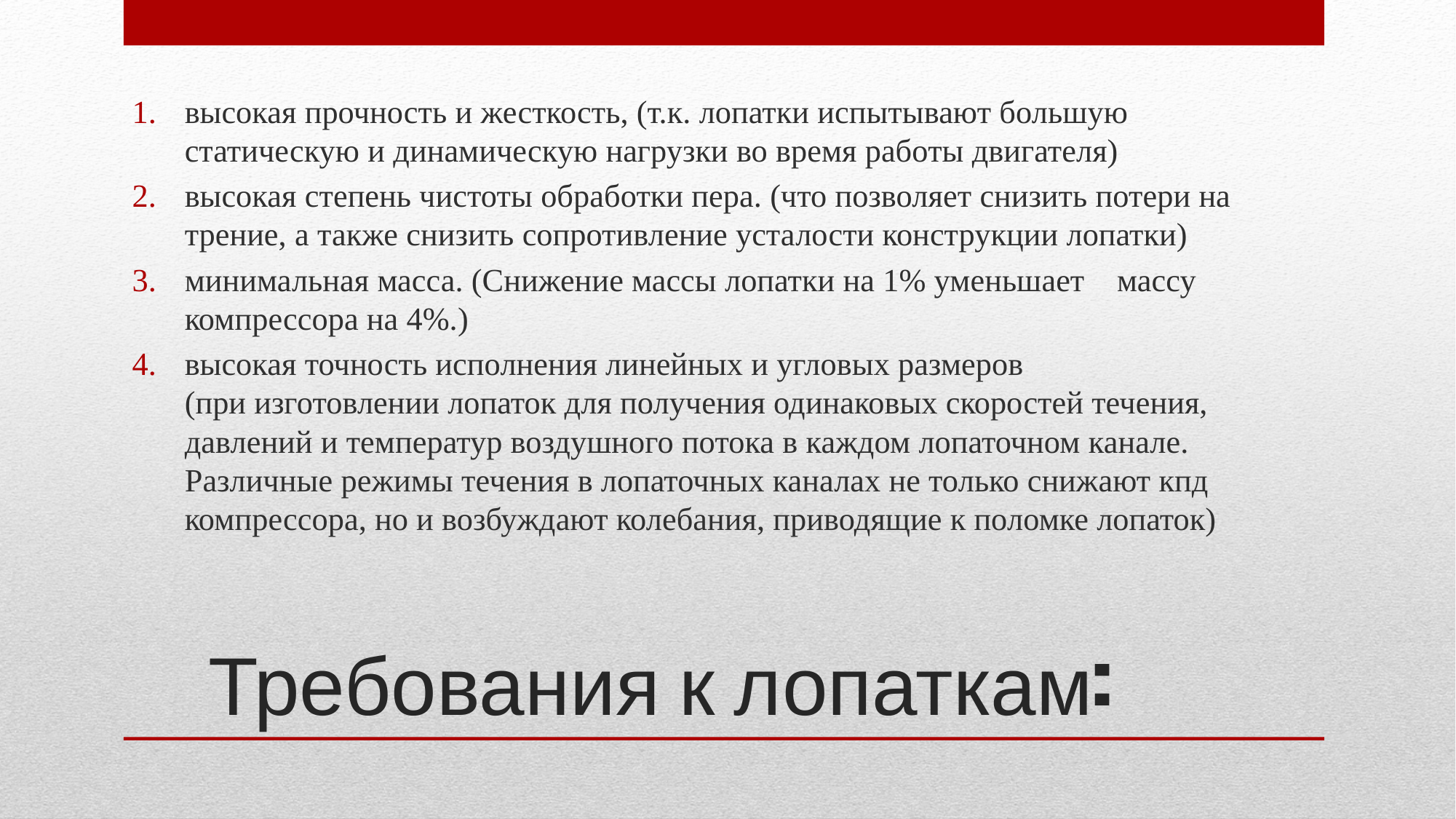

высокая прочность и жесткость, (т.к. лопатки испытывают большую статическую и динамическую нагрузки во время работы двигателя)
высокая степень чистоты обработки пера. (что позволяет снизить потери на трение, а также снизить сопротивление усталости конструкции лопатки)
минимальная масса. (Снижение массы лопатки на 1% уменьшает    массу компрессора на 4%.)
высокая точность исполнения линейных и угловых размеров
(при изготовлении лопаток для получения одинаковых скоростей течения, давлений и температур воздушного потока в каждом лопаточном канале. Различные режимы течения в лопаточных каналах не только снижают кпд компрессора, но и возбуждают колебания, приводящие к поломке лопаток)
# Требования к лопаткам: